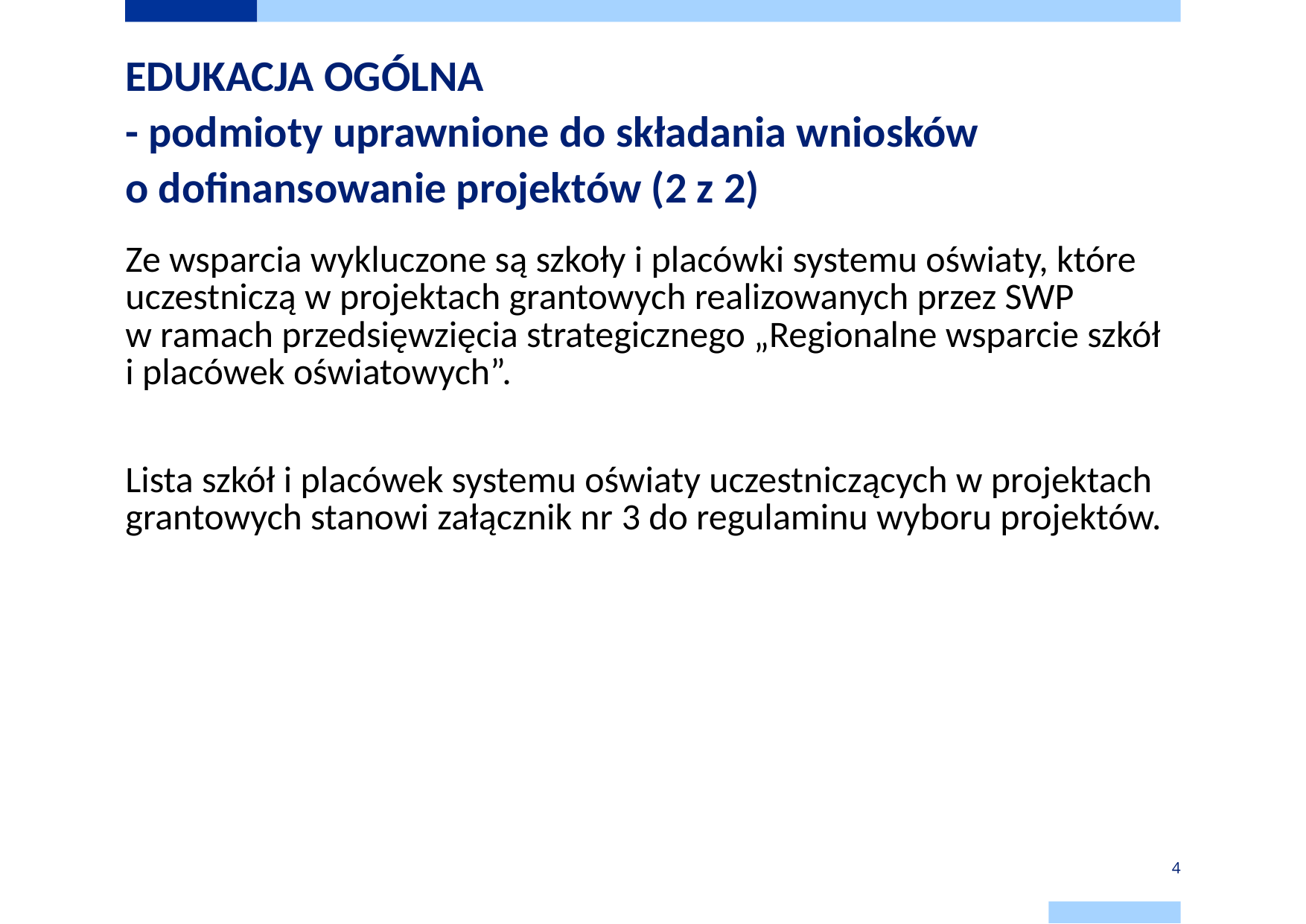

# EDUKACJA OGÓLNA - podmioty uprawnione do składania wniosków o dofinansowanie projektów (2 z 2)
Ze wsparcia wykluczone są szkoły i placówki systemu oświaty, które uczestniczą w projektach grantowych realizowanych przez SWP
w ramach przedsięwzięcia strategicznego „Regionalne wsparcie szkół
i placówek oświatowych”.

Lista szkół i placówek systemu oświaty uczestniczących w projektach grantowych stanowi załącznik nr 3 do regulaminu wyboru projektów.

4